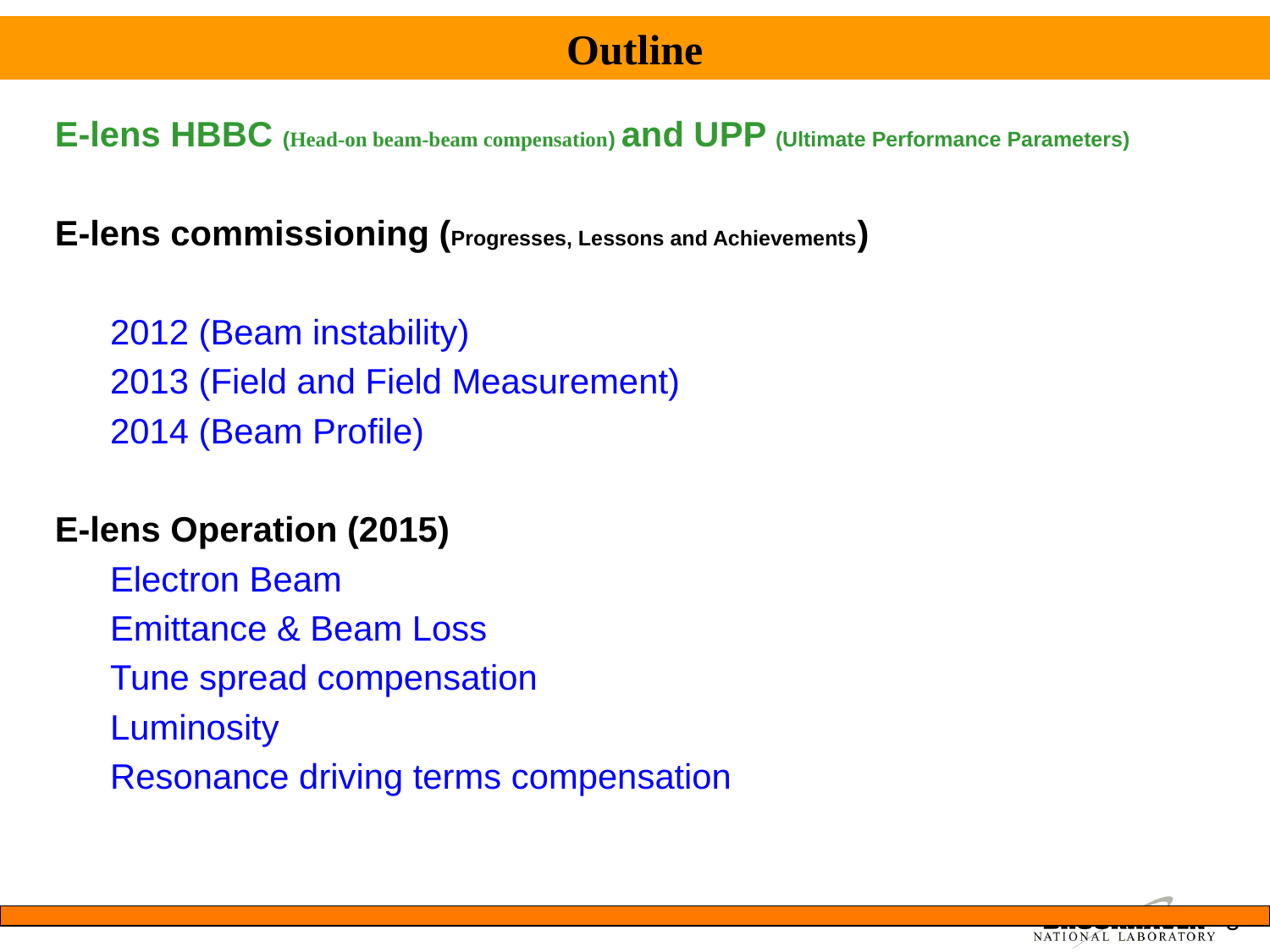

Outline
E-lens HBBC (Head-on beam-beam compensation) and UPP (Ultimate Performance Parameters)

E-lens commissioning (Progresses, Lessons and Achievements)

2012 (Beam instability)
2013 (Field and Field Measurement)
2014 (Beam Profile)

E-lens Operation (2015)
Electron Beam
Emittance & Beam Loss
Tune spread compensation
Luminosity
Resonance driving terms compensation